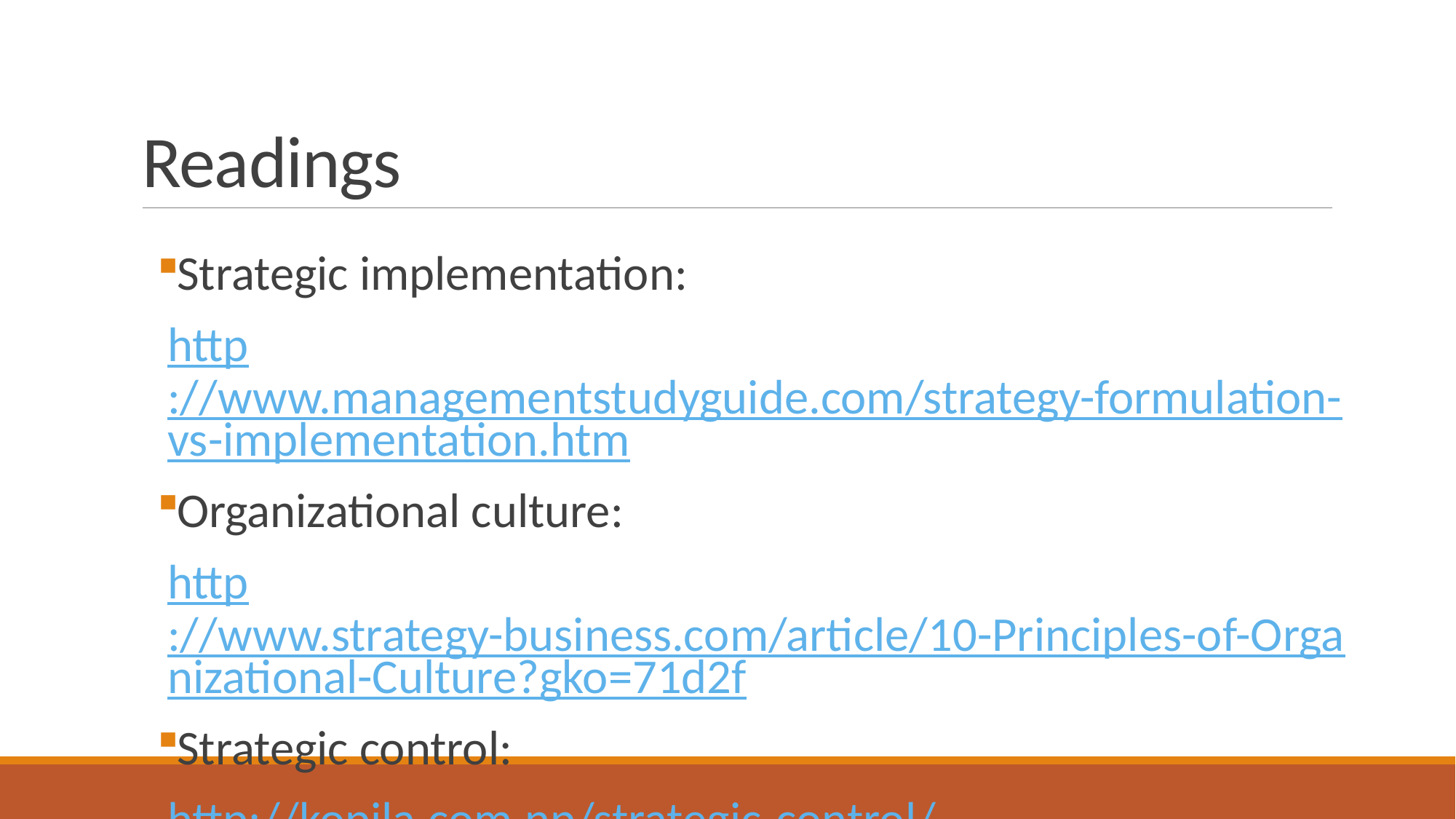

# Readings
Strategic implementation:
http://www.managementstudyguide.com/strategy-formulation-vs-implementation.htm
Organizational culture:
http://www.strategy-business.com/article/10-Principles-of-Organizational-Culture?gko=71d2f
Strategic control:
http://kopila.com.np/strategic-control/